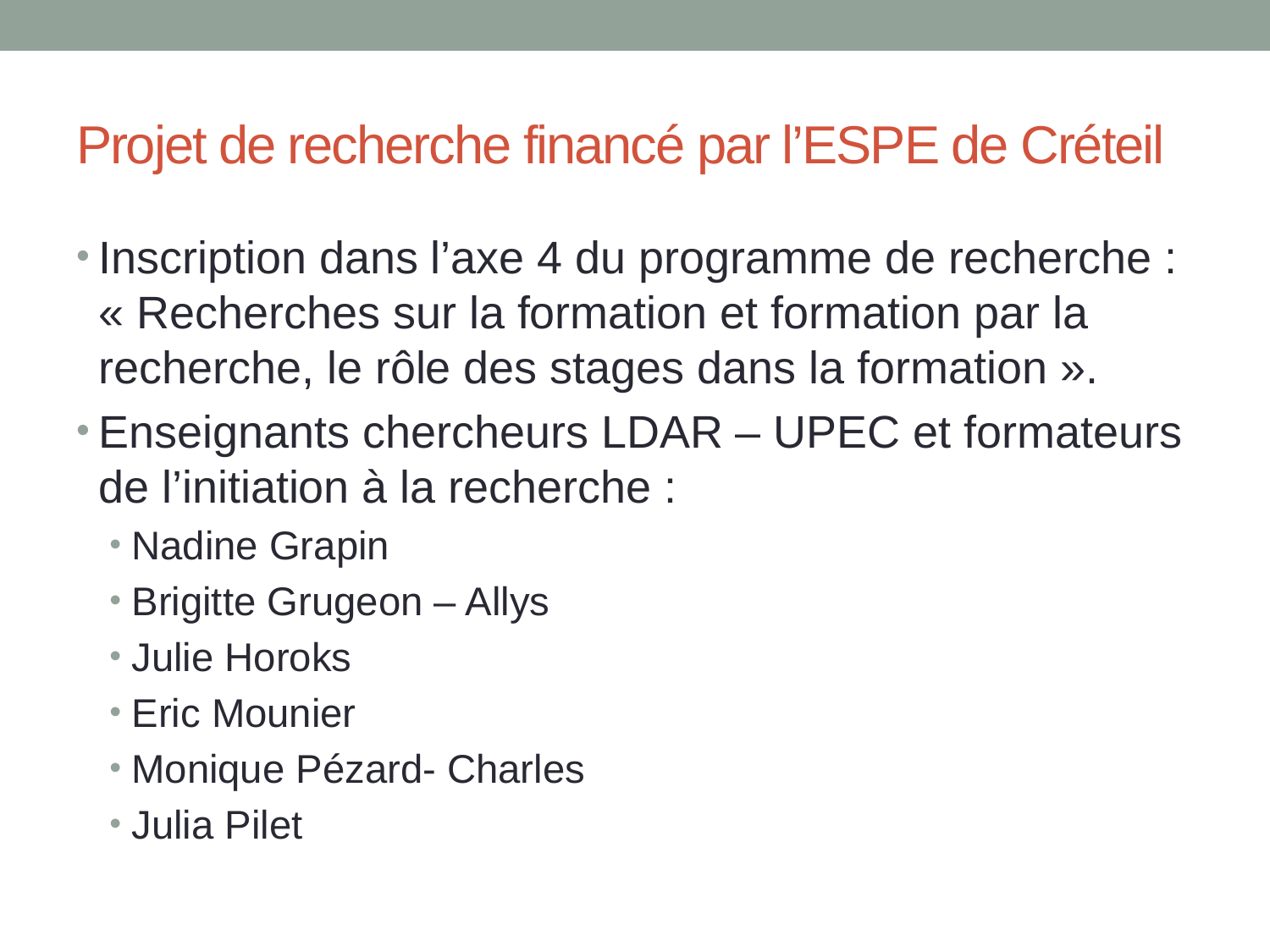

# Projet de recherche financé par l’ESPE de Créteil
Inscription dans l’axe 4 du programme de recherche : « Recherches sur la formation et formation par la recherche, le rôle des stages dans la formation ».
Enseignants chercheurs LDAR – UPEC et formateurs de l’initiation à la recherche :
Nadine Grapin
Brigitte Grugeon – Allys
Julie Horoks
Eric Mounier
Monique Pézard- Charles
Julia Pilet